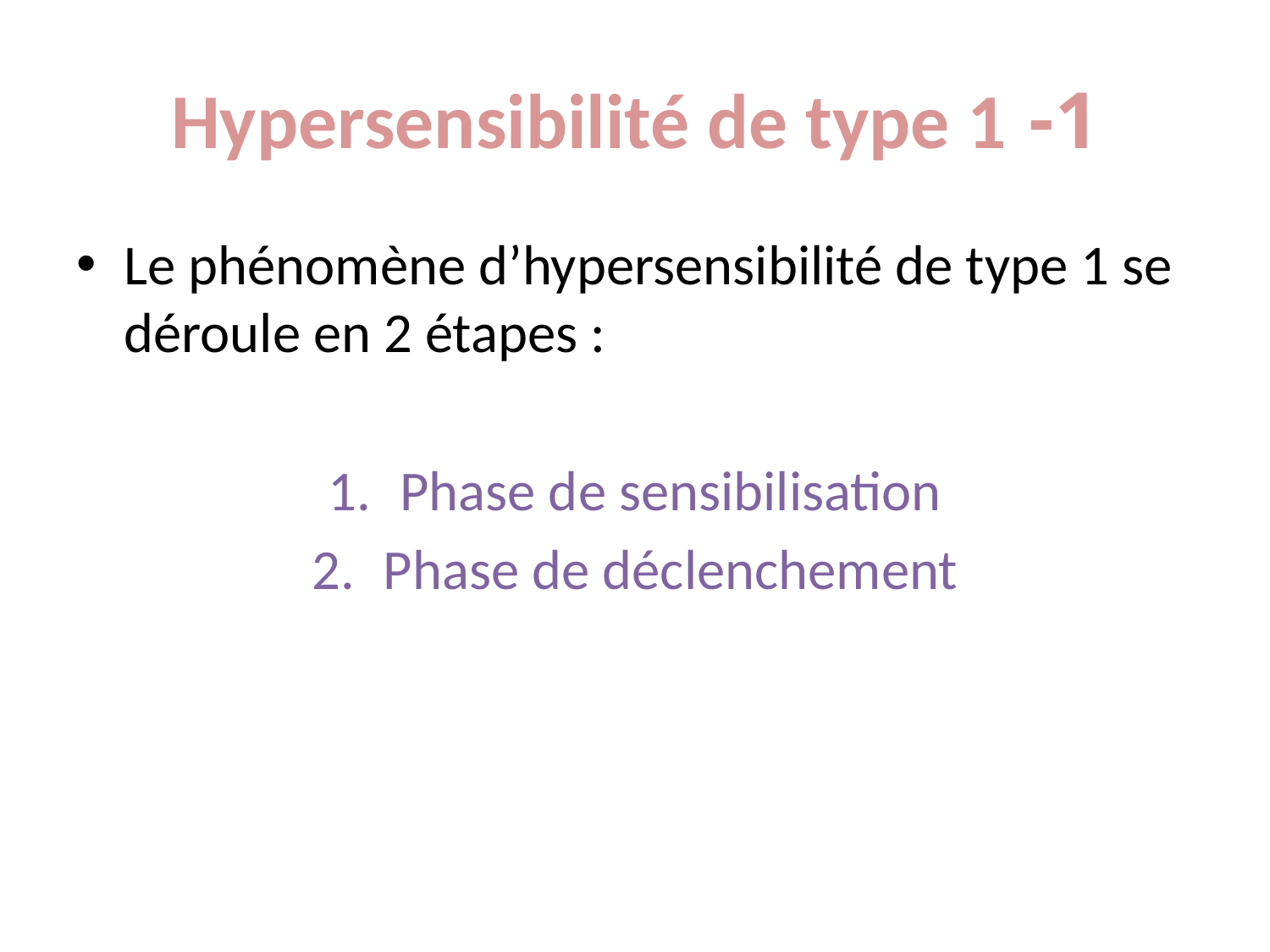

# 1- Hypersensibilité de type 1
Le phénomène d’hypersensibilité de type 1 se déroule en 2 étapes :

Phase de sensibilisation
Phase de déclenchement